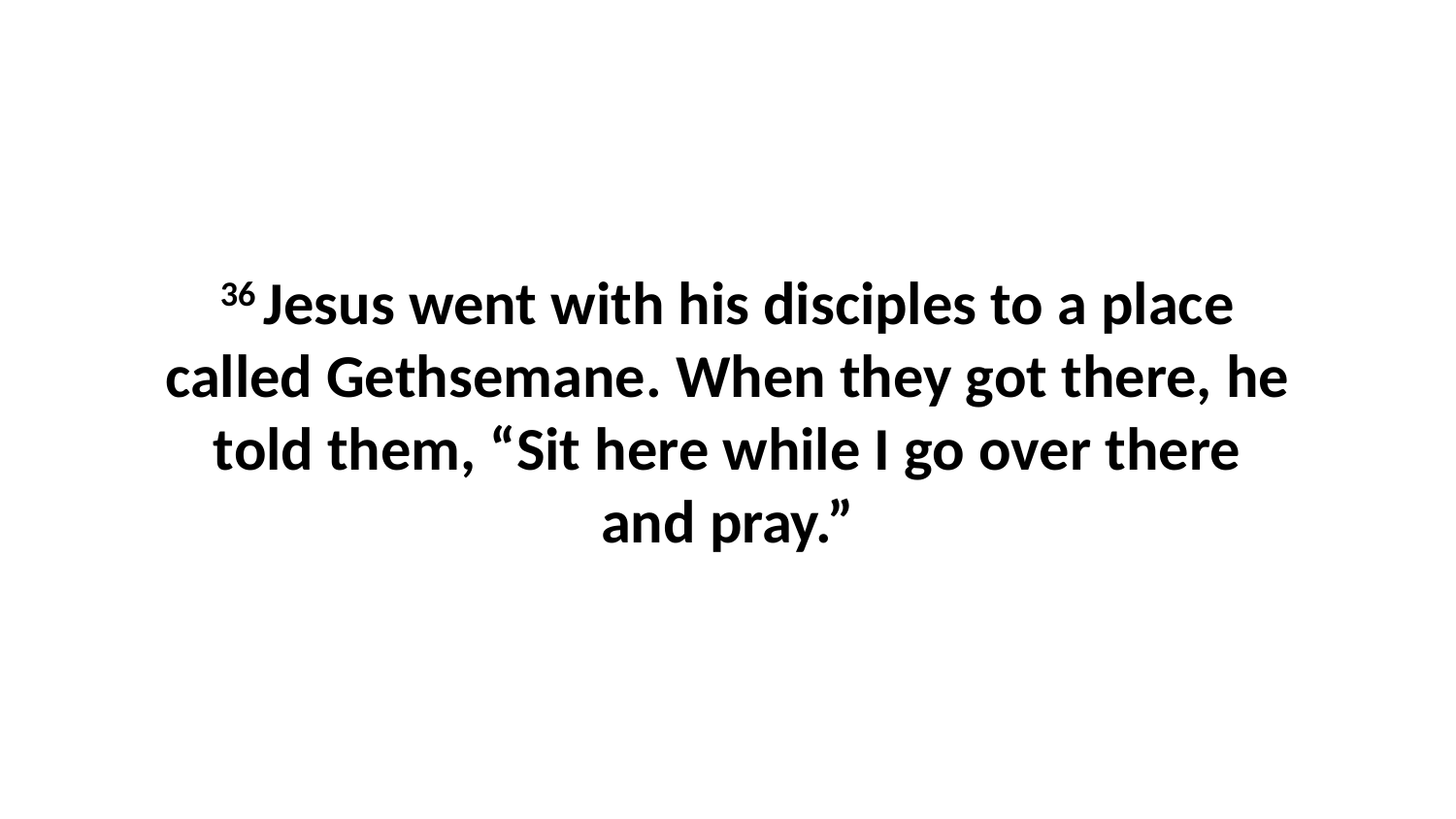

36 Jesus went with his disciples to a place called Gethsemane. When they got there, he told them, “Sit here while I go over there and pray.”